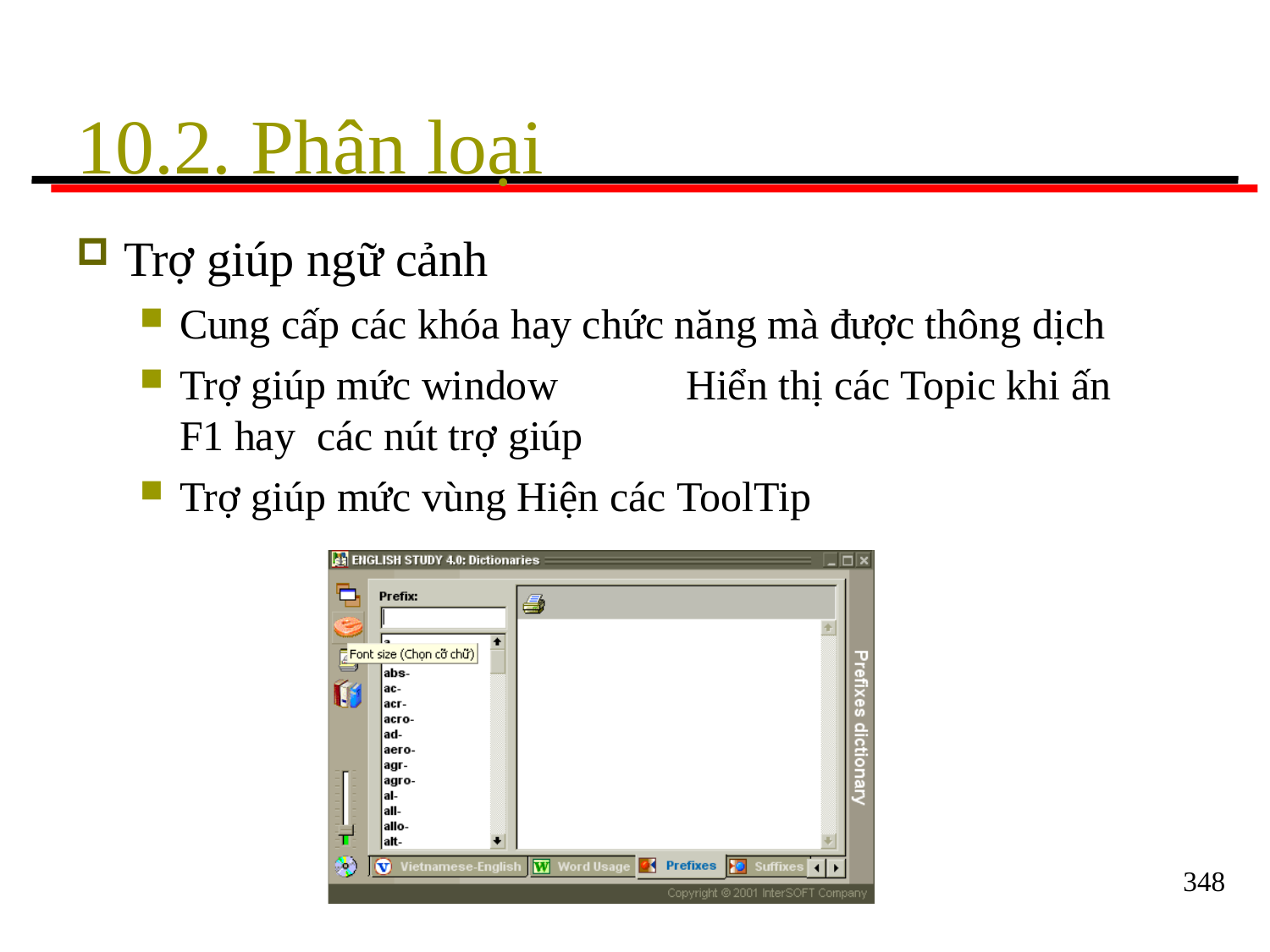

# 10.2. Phân loại
Trợ giúp ngữ cảnh
Cung cấp các khóa hay chức năng mà được thông dịch
Trợ giúp mức window	Hiển thị các Topic khi ấn F1 hay  các nút trợ giúp
Trợ giúp mức vùng Hiện các ToolTip

348